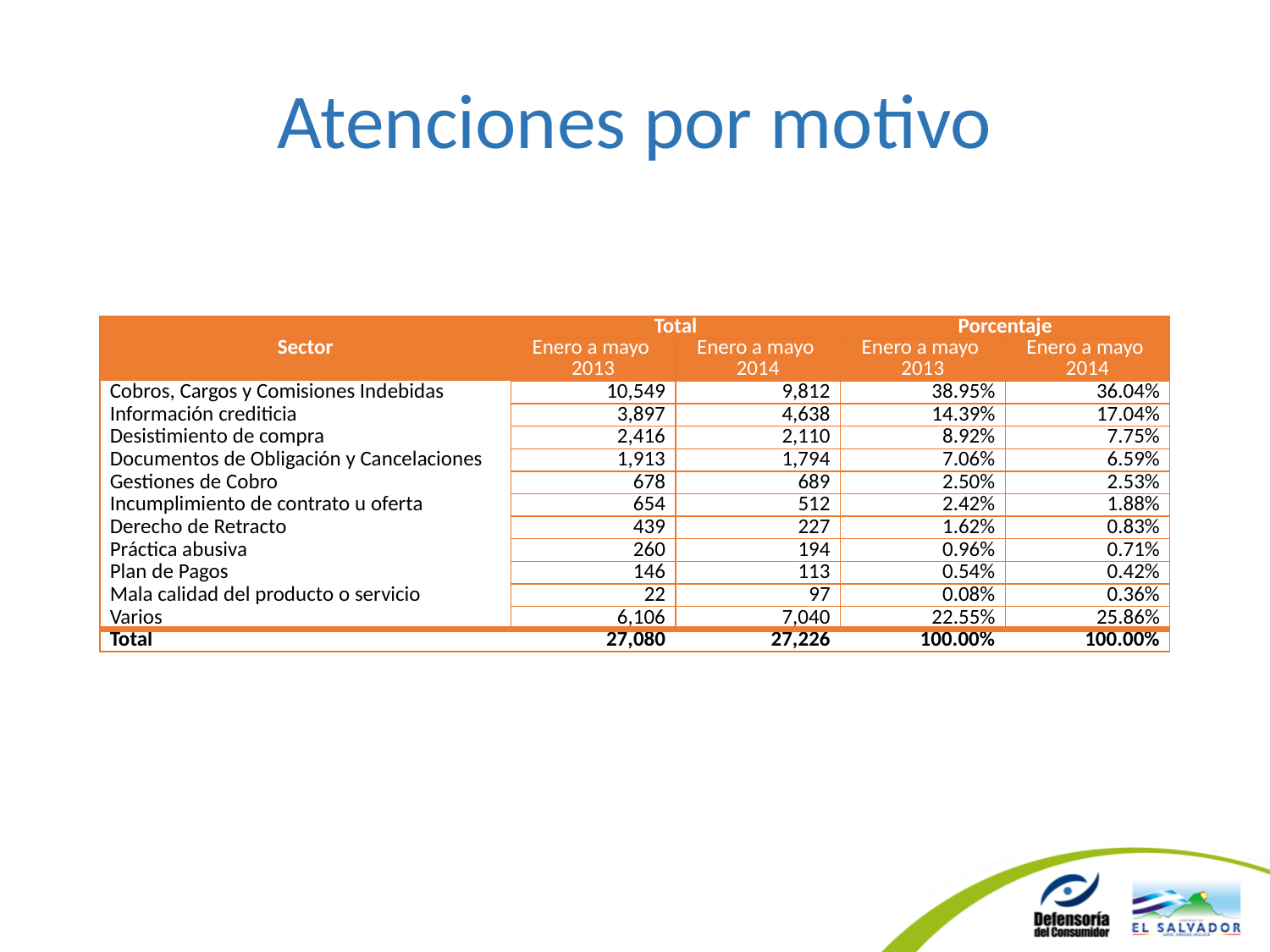

# Atenciones por motivo
| Sector | Total |  | Porcentaje |  |
| --- | --- | --- | --- | --- |
|  | Enero a mayo 2013 | Enero a mayo 2014 | Enero a mayo 2013 | Enero a mayo 2014 |
| Cobros, Cargos y Comisiones Indebidas | 10,549 | 9,812 | 38.95% | 36.04% |
| Información crediticia | 3,897 | 4,638 | 14.39% | 17.04% |
| Desistimiento de compra | 2,416 | 2,110 | 8.92% | 7.75% |
| Documentos de Obligación y Cancelaciones | 1,913 | 1,794 | 7.06% | 6.59% |
| Gestiones de Cobro | 678 | 689 | 2.50% | 2.53% |
| Incumplimiento de contrato u oferta | 654 | 512 | 2.42% | 1.88% |
| Derecho de Retracto | 439 | 227 | 1.62% | 0.83% |
| Práctica abusiva | 260 | 194 | 0.96% | 0.71% |
| Plan de Pagos | 146 | 113 | 0.54% | 0.42% |
| Mala calidad del producto o servicio | 22 | 97 | 0.08% | 0.36% |
| Varios | 6,106 | 7,040 | 22.55% | 25.86% |
| Total | 27,080 | 27,226 | 100.00% | 100.00% |